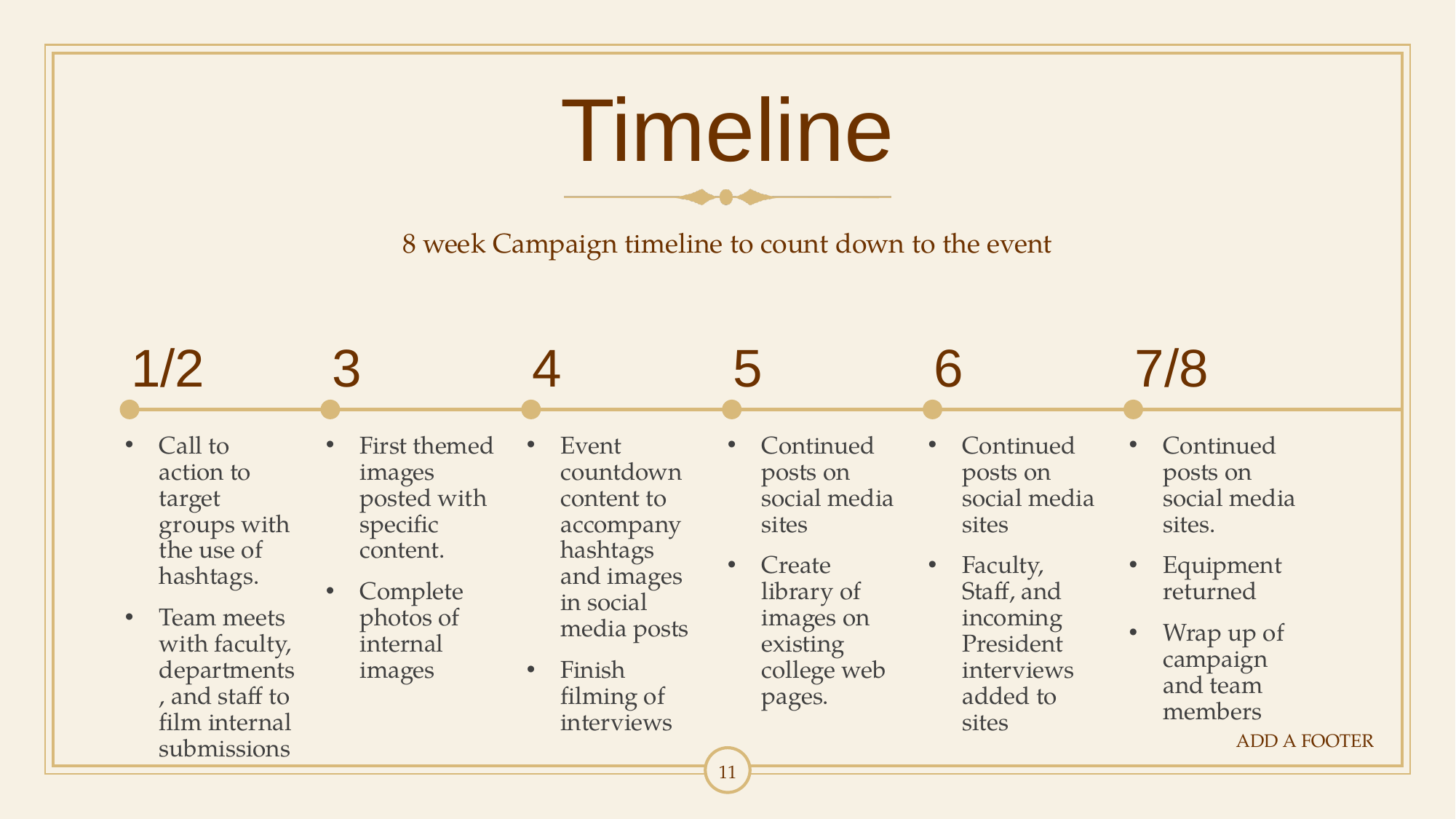

# Timeline
8 week Campaign timeline to count down to the event
1/2
3
4
5
6
7/8
Call to action to target groups with the use of hashtags.
Team meets with faculty, departments, and staff to film internal submissions
First themed images posted with specific content.
Complete photos of internal images
Event countdown content to accompany hashtags and images in social media posts
Finish filming of interviews

Continued posts on social media sites
Create library of images on existing college web pages.
Continued posts on social media sites
Faculty, Staff, and incoming President interviews added to sites
Continued posts on social media sites.
Equipment returned
Wrap up of campaign and team members
ADD A FOOTER
11